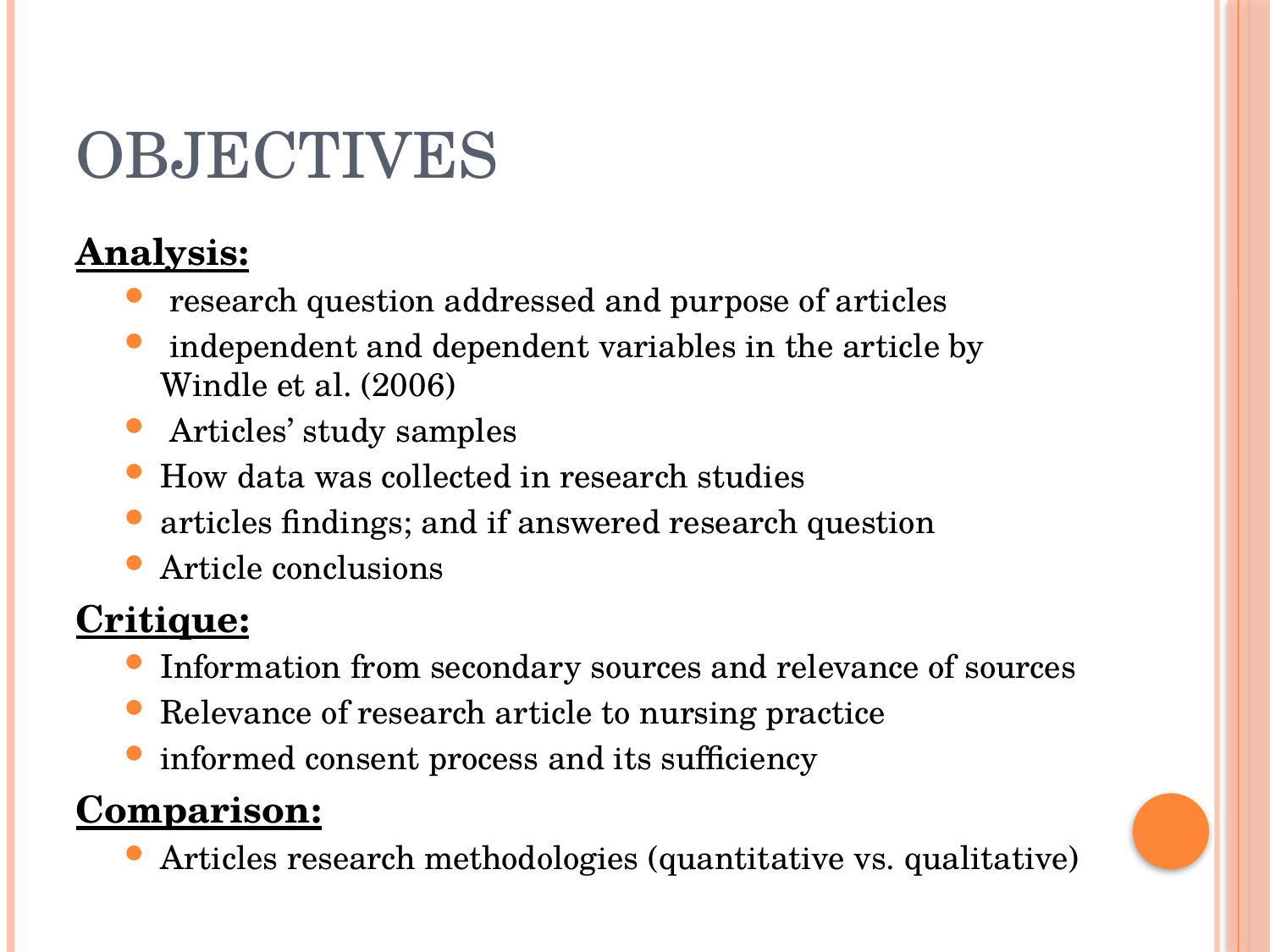

# Objectives
Analysis:
 research question addressed and purpose of articles
 independent and dependent variables in the article by Windle et al. (2006)
 Articles’ study samples
How data was collected in research studies
articles findings; and if answered research question
Article conclusions
Critique:
Information from secondary sources and relevance of sources
Relevance of research article to nursing practice
informed consent process and its sufficiency
Comparison:
Articles research methodologies (quantitative vs. qualitative)